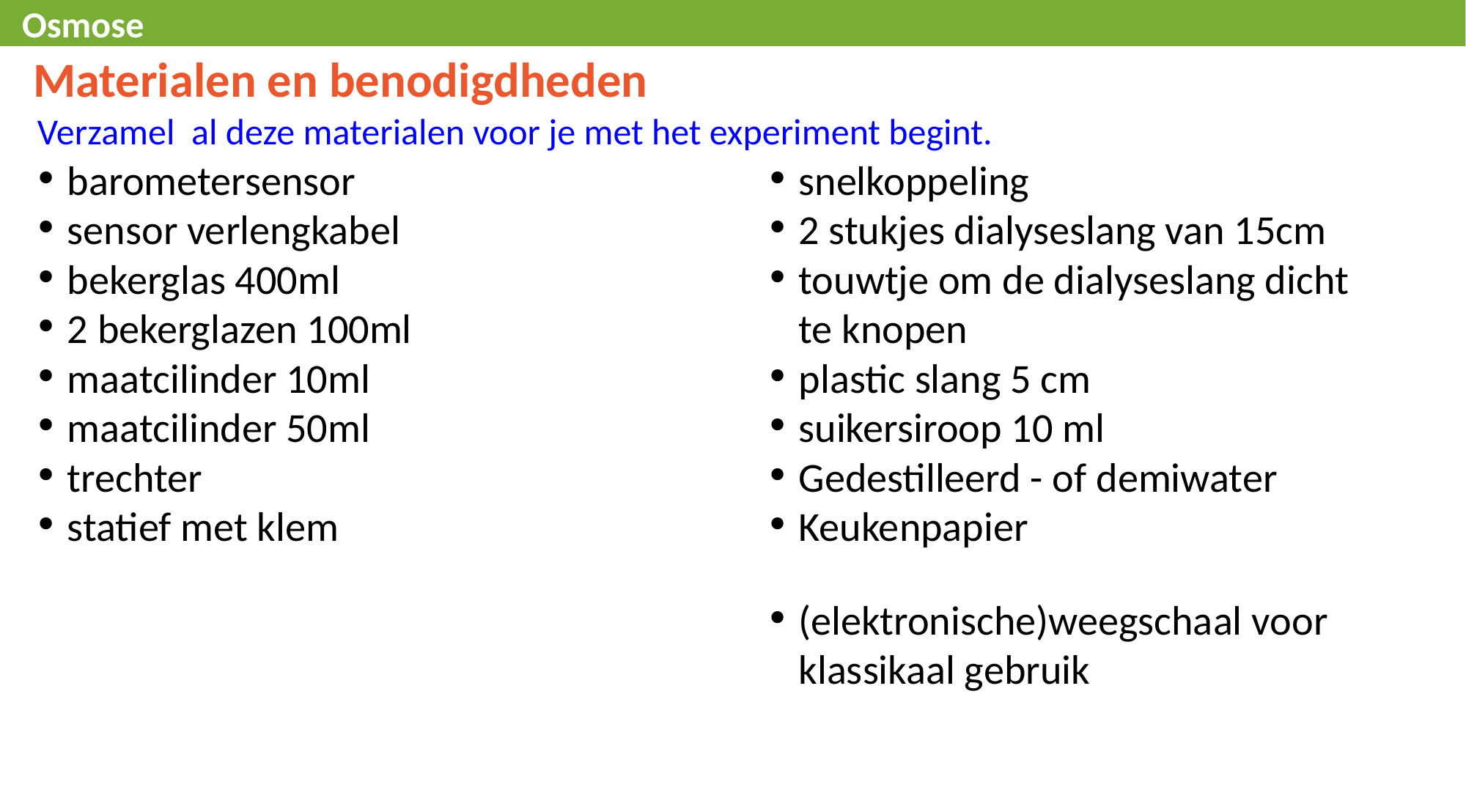

Materialen en benodigdheden
Verzamel  al deze materialen voor je met het experiment begint.
barometersensor
sensor verlengkabel
bekerglas 400ml
2 bekerglazen 100ml
maatcilinder 10ml
maatcilinder 50ml
trechter
statief met klem
snelkoppeling
2 stukjes dialyseslang van 15cm
touwtje om de dialyseslang dicht te knopen
plastic slang 5 cm
suikersiroop 10 ml
Gedestilleerd - of demiwater
Keukenpapier

(elektronische)weegschaal voor klassikaal gebruik